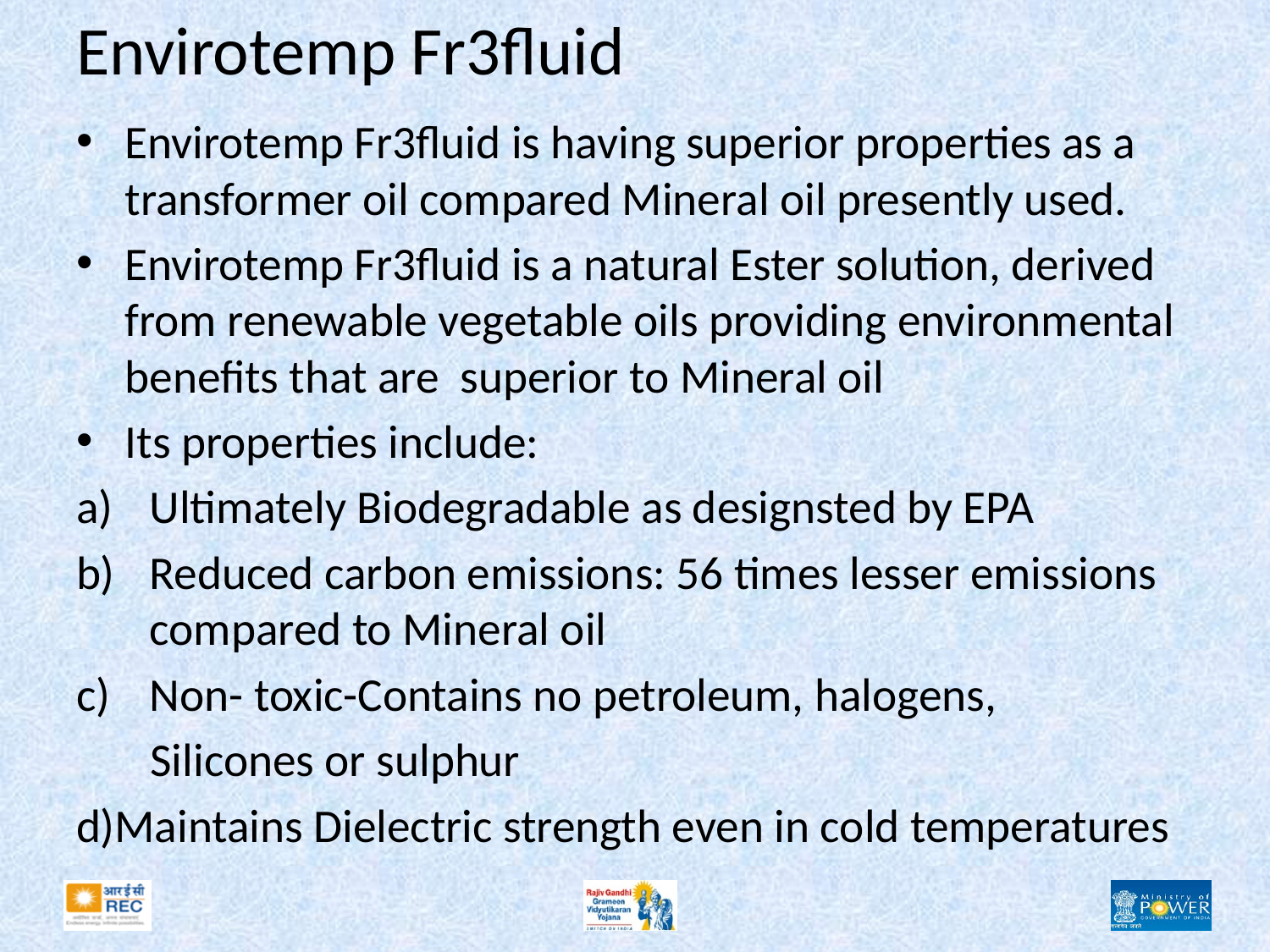

# Envirotemp Fr3fluid
Envirotemp Fr3fluid is having superior properties as a transformer oil compared Mineral oil presently used.
Envirotemp Fr3fluid is a natural Ester solution, derived from renewable vegetable oils providing environmental  benefits that are  superior to Mineral oil
Its properties include:
Ultimately Biodegradable as designsted by EPA
Reduced carbon emissions: 56 times lesser emissions  compared to Mineral oil
Non- toxic-Contains no petroleum, halogens,
       Silicones or sulphur
d)Maintains Dielectric strength even in cold temperatures